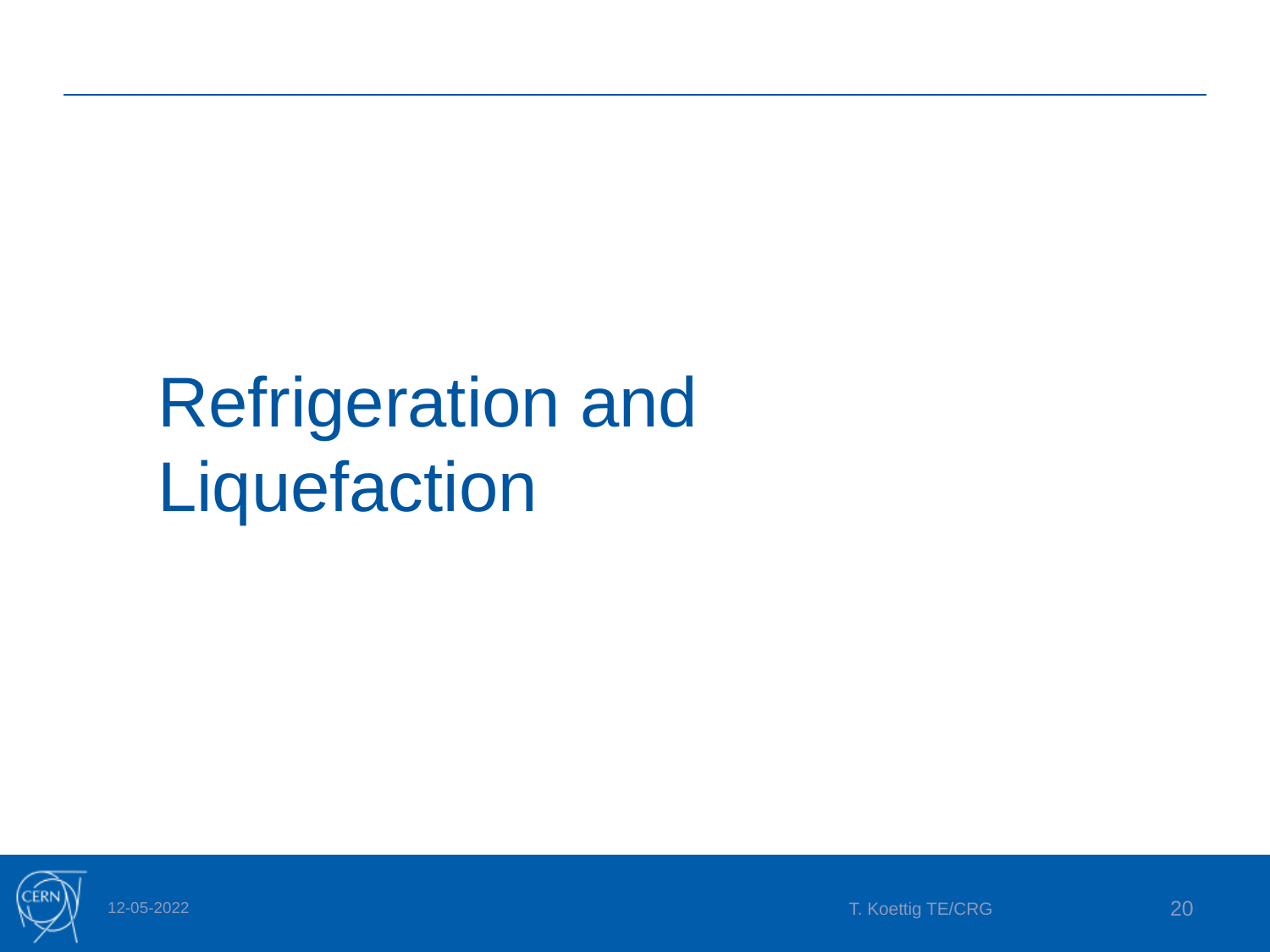

# Refrigeration and Liquefaction
12-05-2022
T. Koettig TE/CRG
20